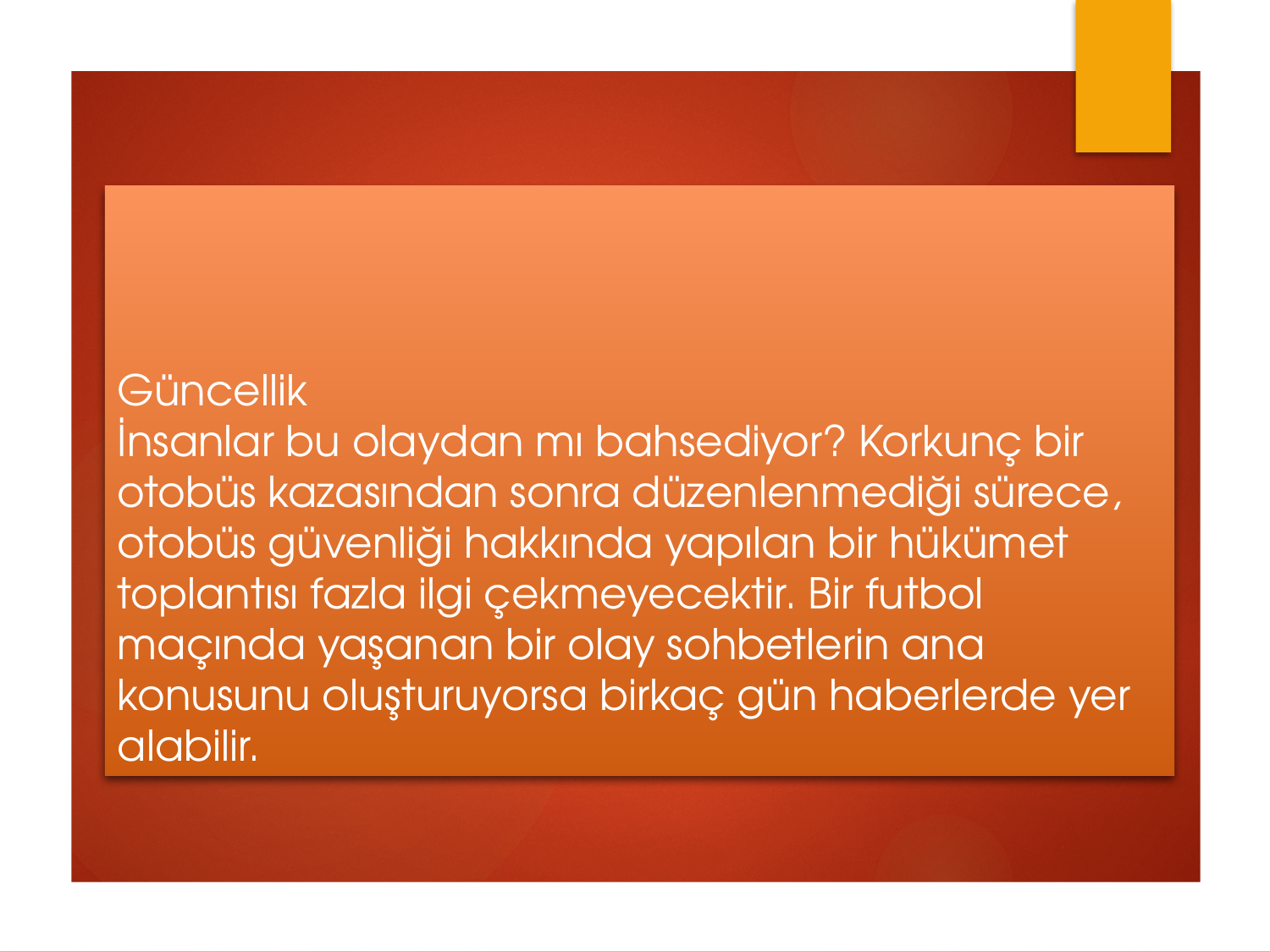

# Güncellik İnsanlar bu olaydan mı bahsediyor? Korkunç bir otobüs kazasından sonra düzenlenmediği sürece, otobüs güvenliği hakkında yapılan bir hükümet toplantısı fazla ilgi çekmeyecektir. Bir futbol maçında yaşanan bir olay sohbetlerin ana konusunu oluşturuyorsa birkaç gün haberlerde yer alabilir.